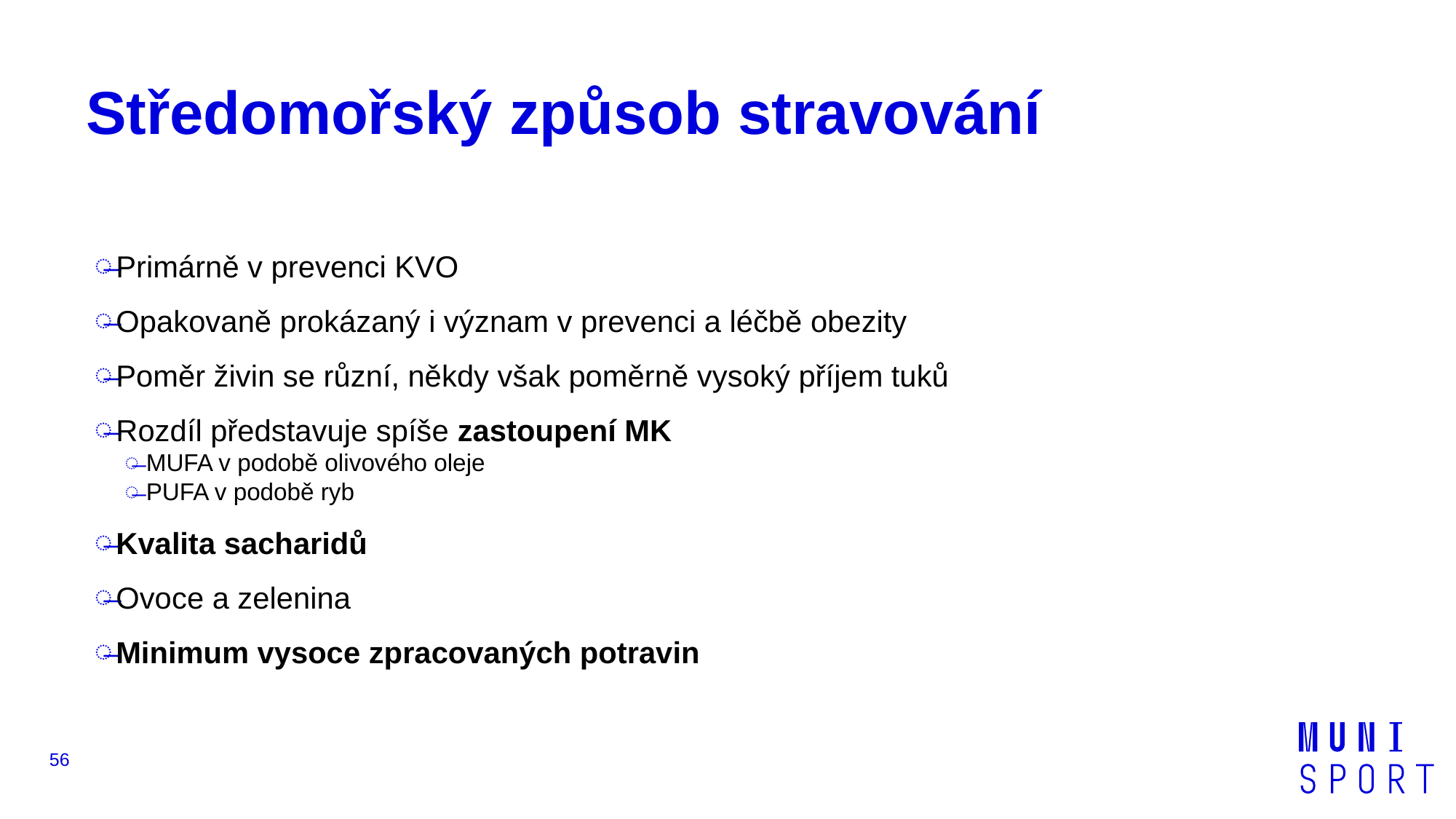

# Středomořský způsob stravování
Primárně v prevenci KVO
Opakovaně prokázaný i význam v prevenci a léčbě obezity
Poměr živin se různí, někdy však poměrně vysoký příjem tuků
Rozdíl představuje spíše zastoupení MK
MUFA v podobě olivového oleje
PUFA v podobě ryb
Kvalita sacharidů
Ovoce a zelenina
Minimum vysoce zpracovaných potravin
56